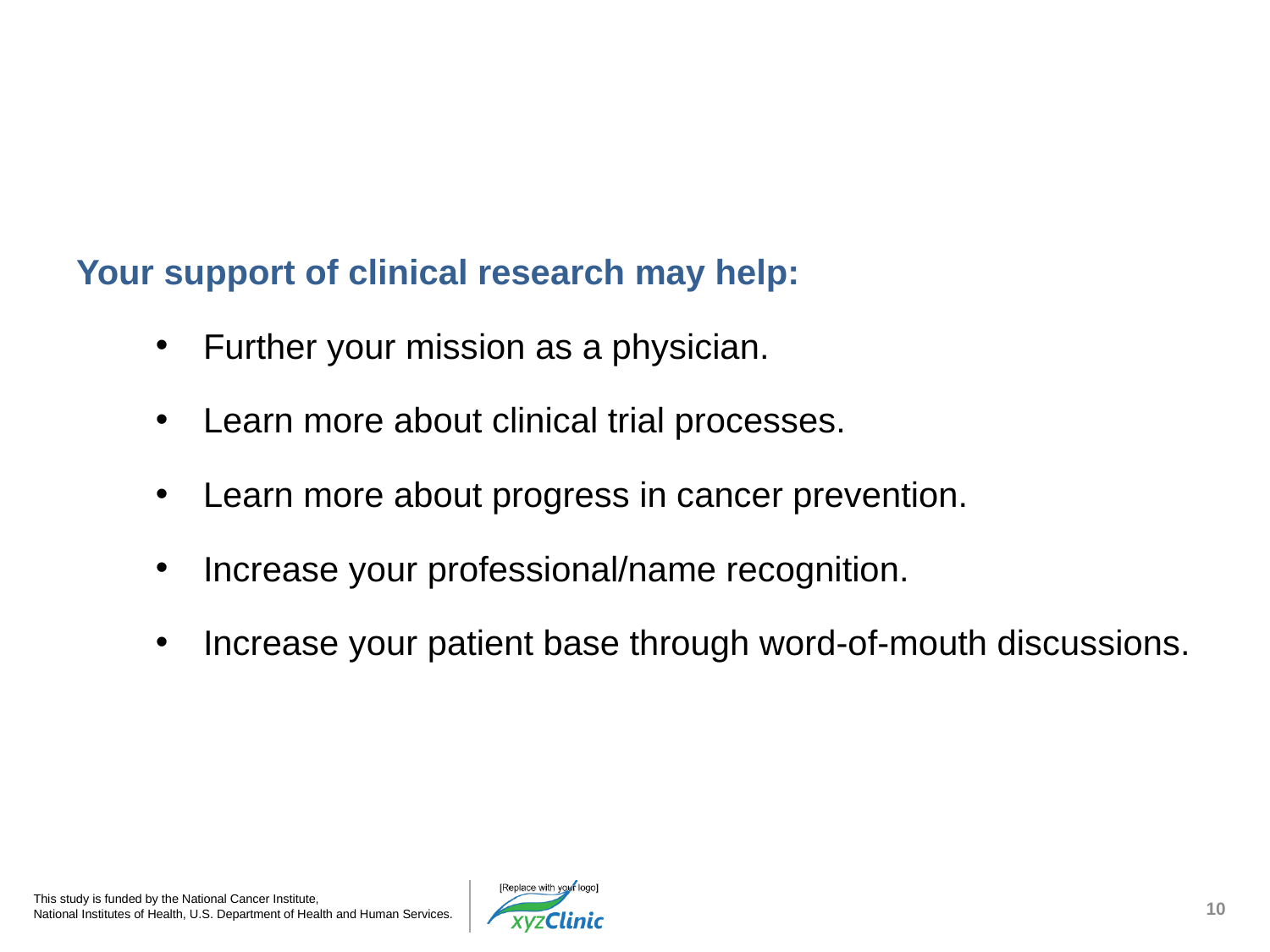

# Referring Physicians Benefits
Your support of clinical research may help:
Further your mission as a physician.
Learn more about clinical trial processes.
Learn more about progress in cancer prevention.
Increase your professional/name recognition.
Increase your patient base through word-of-mouth discussions.
10